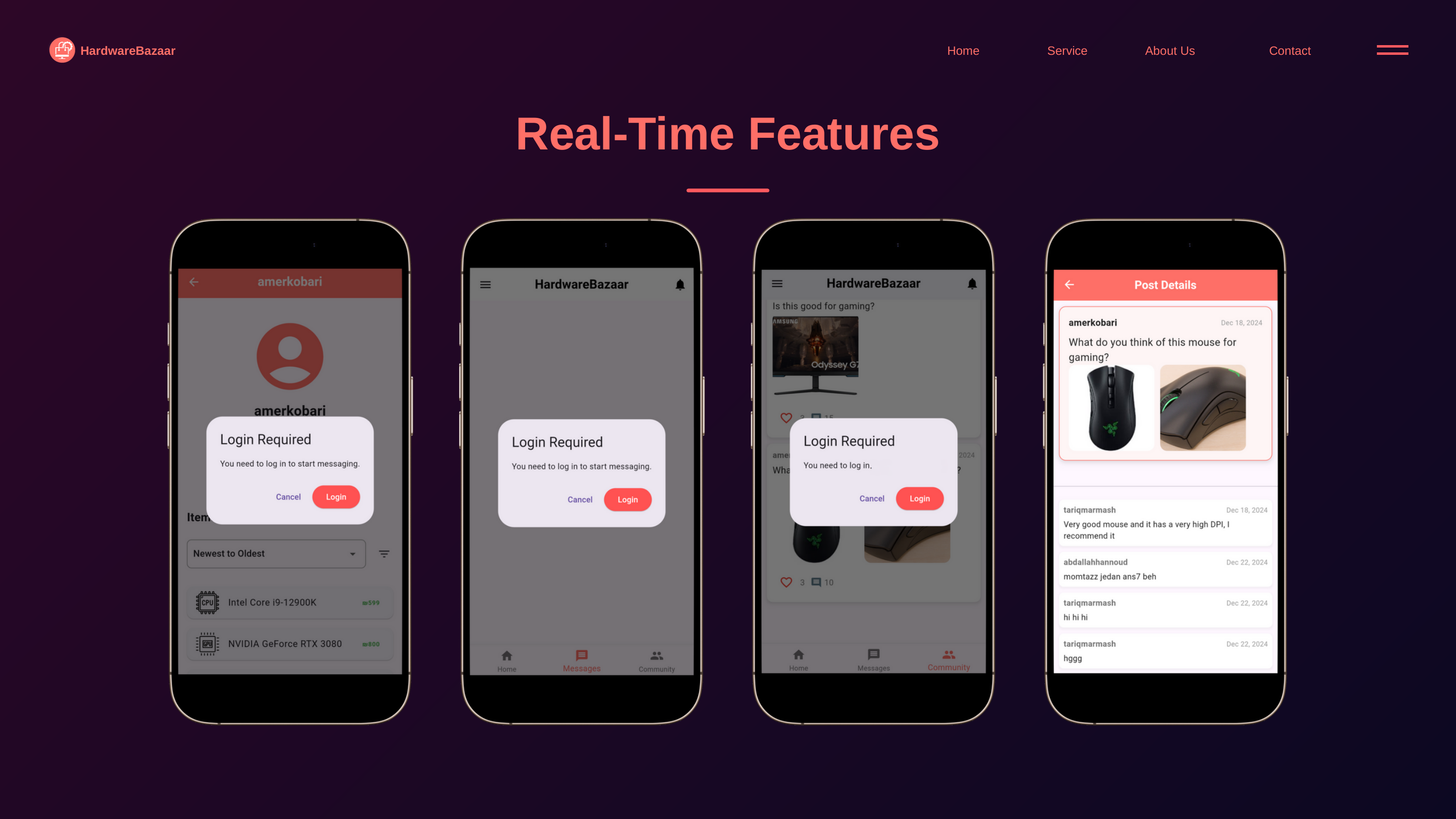

HardwareBazaar
Home
Service
About Us
Contact

Real-Time Features